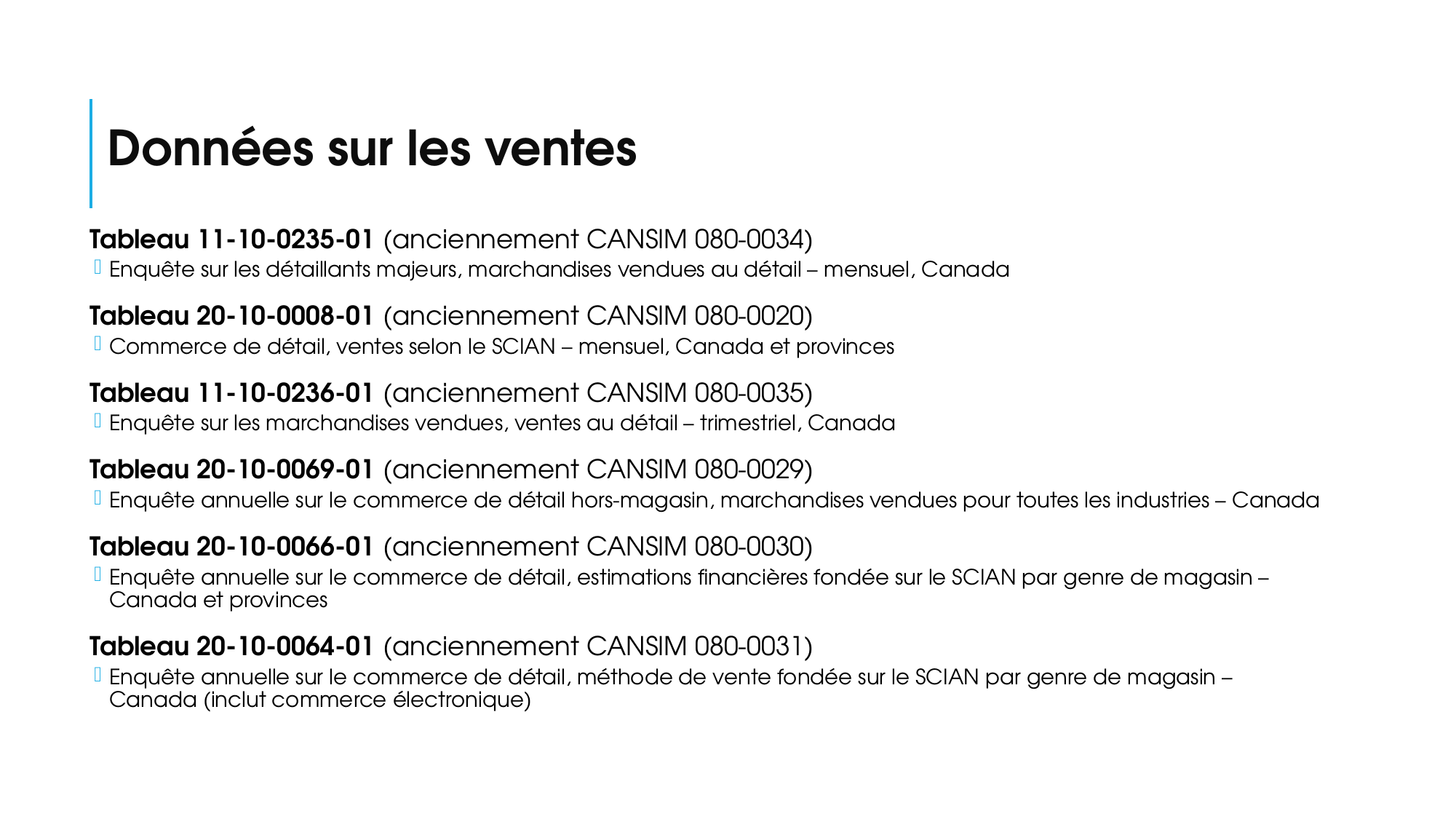

# Données sur les ventes
Tableau 11-10-0235-01 (anciennement CANSIM 080-0034)
Enquête sur les détaillants majeurs, marchandises vendues au détail – mensuel, Canada
Tableau 20-10-0008-01 (anciennement CANSIM 080-0020)
Commerce de détail, ventes selon le SCIAN – mensuel, Canada et provinces
Tableau 11-10-0236-01 (anciennement CANSIM 080-0035)
Enquête sur les marchandises vendues, ventes au détail – trimestriel, Canada
Tableau 20-10-0069-01 (anciennement CANSIM 080-0029)
Enquête annuelle sur le commerce de détail hors-magasin, marchandises vendues pour toutes les industries – Canada
Tableau 20-10-0066-01 (anciennement CANSIM 080-0030)
Enquête annuelle sur le commerce de détail, estimations financières fondée sur le SCIAN par genre de magasin – Canada et provinces
Tableau 20-10-0064-01 (anciennement CANSIM 080-0031)
Enquête annuelle sur le commerce de détail, méthode de vente fondée sur le SCIAN par genre de magasin – Canada (inclut commerce électronique)